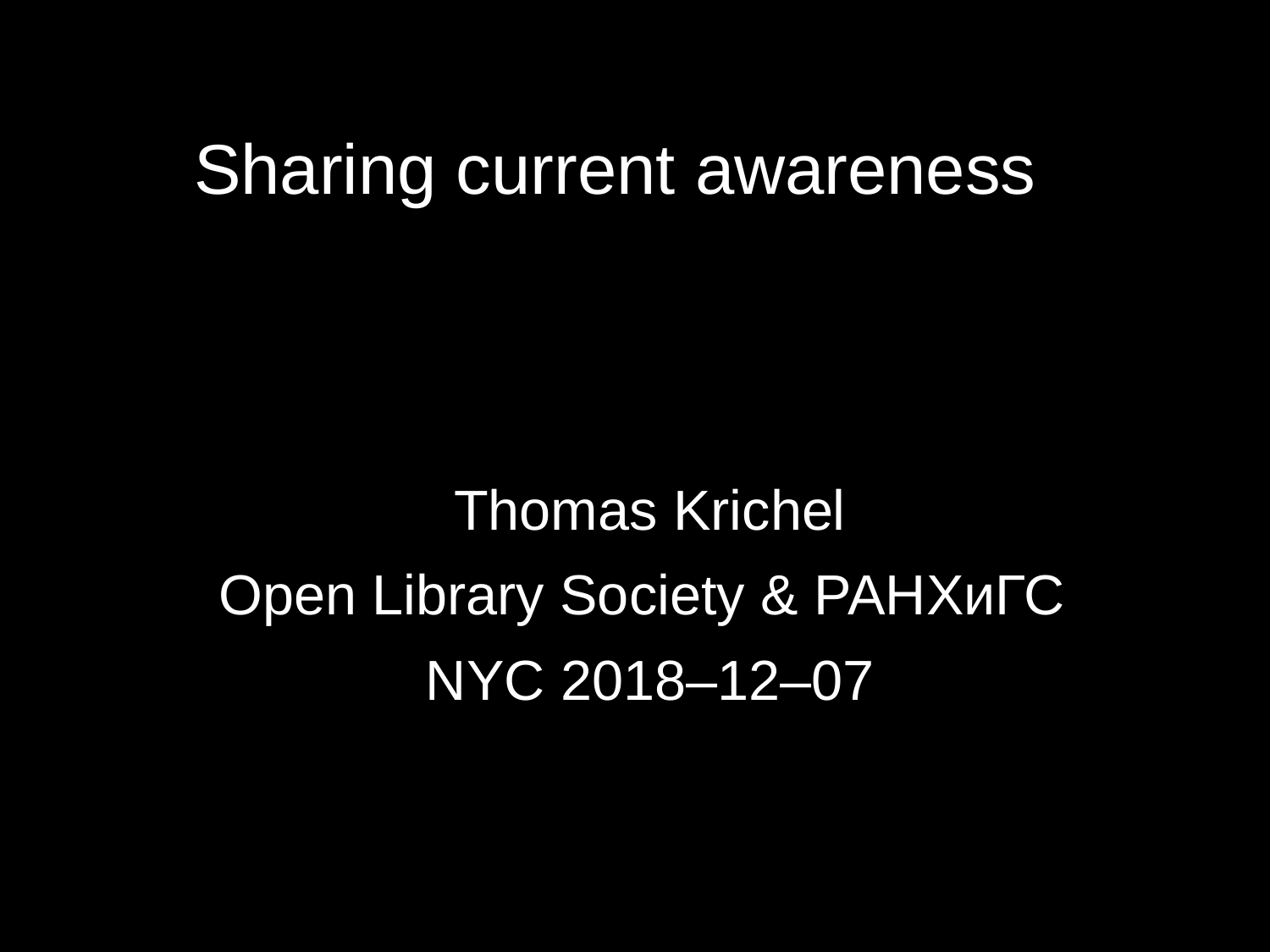

# Sharing current awareness
Thomas Krichel
Open Library Society & РАНХиГС
NYC 2018–12–07